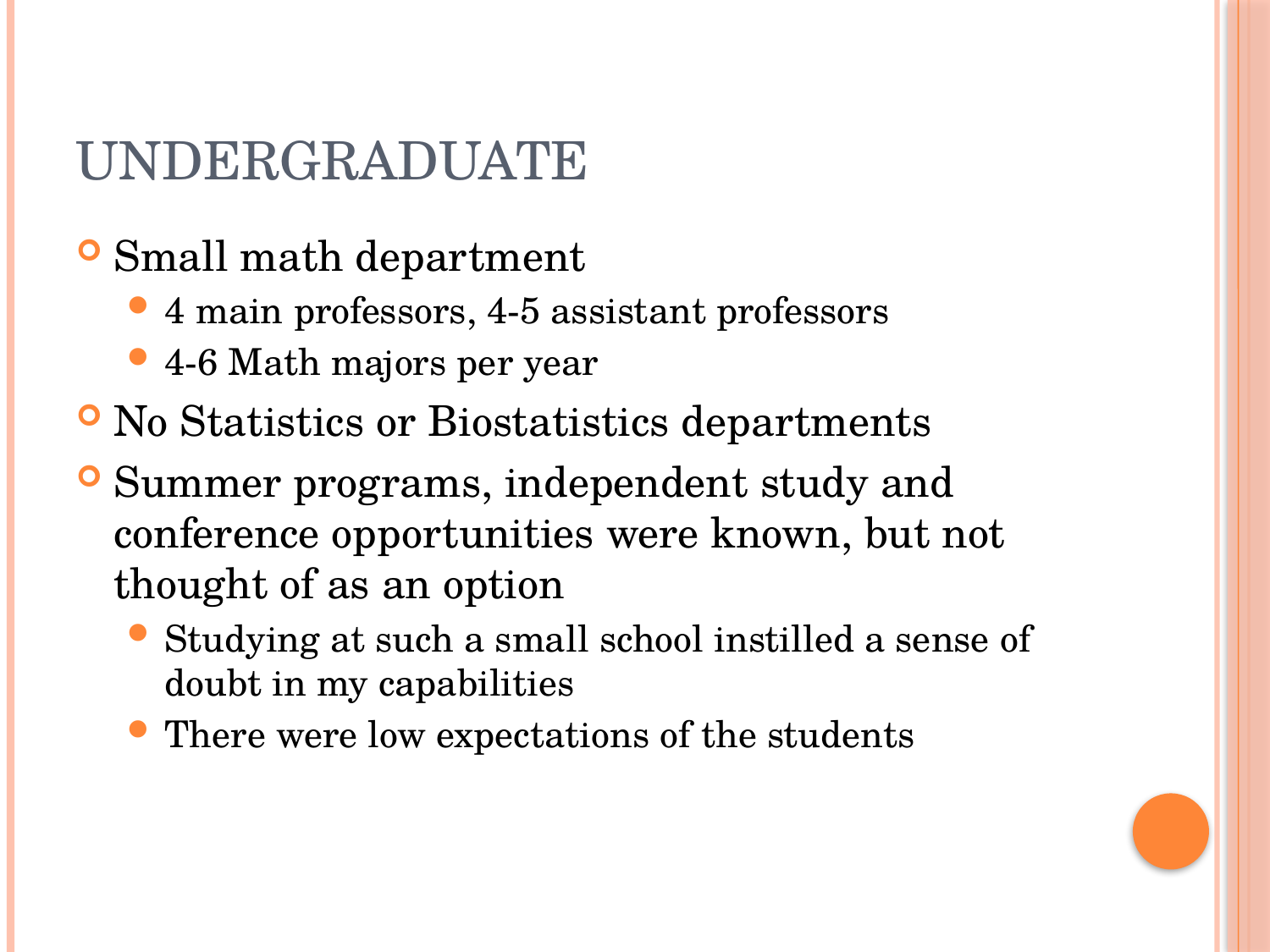

# Undergraduate
Small math department
4 main professors, 4-5 assistant professors
4-6 Math majors per year
No Statistics or Biostatistics departments
Summer programs, independent study and conference opportunities were known, but not thought of as an option
Studying at such a small school instilled a sense of doubt in my capabilities
There were low expectations of the students